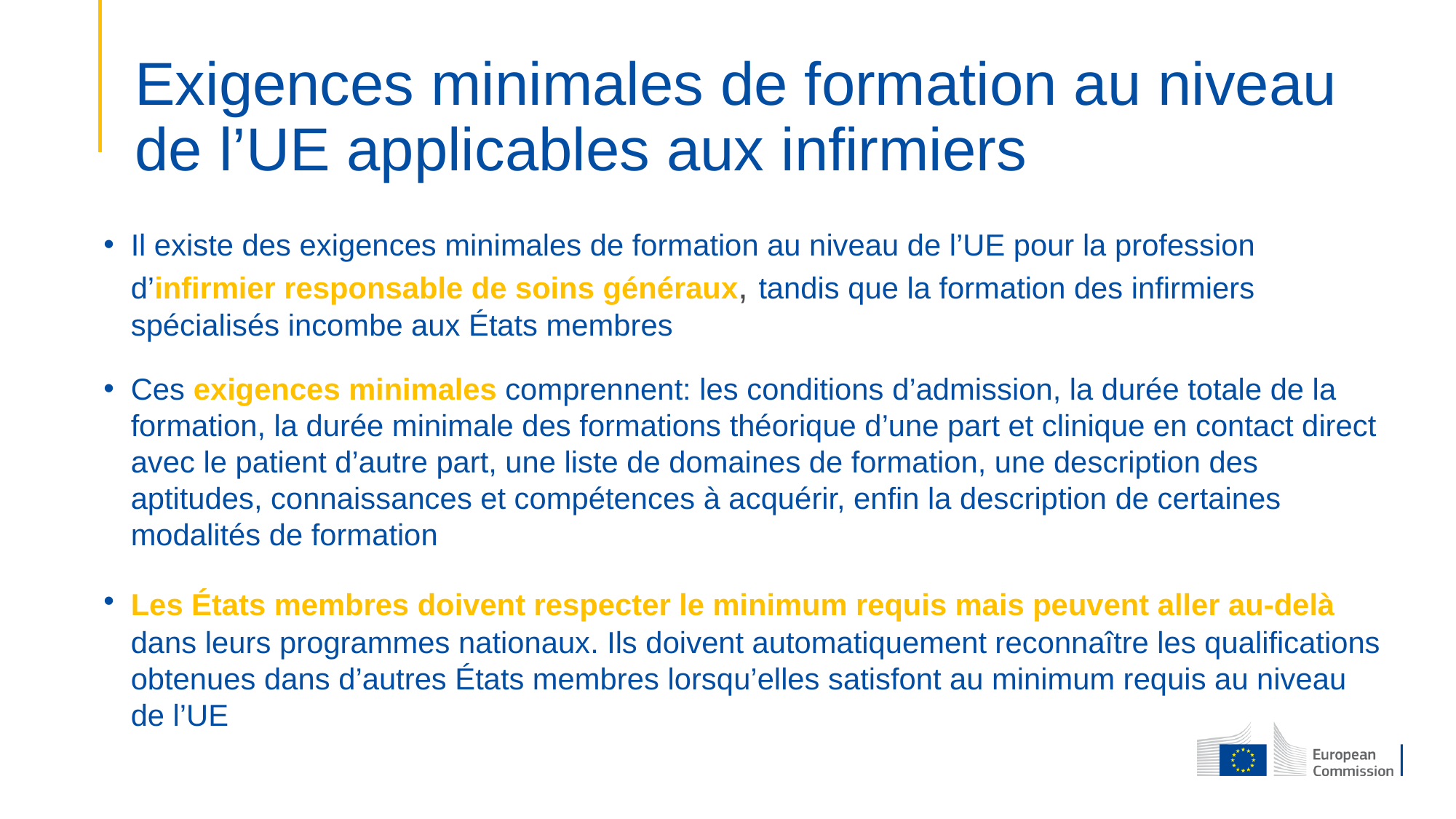

# Exigences minimales de formation au niveau de l’UE applicables aux infirmiers
Il existe des exigences minimales de formation au niveau de l’UE pour la profession d’infirmier responsable de soins généraux, tandis que la formation des infirmiers spécialisés incombe aux États membres
Ces exigences minimales comprennent: les conditions d’admission, la durée totale de la formation, la durée minimale des formations théorique d’une part et clinique en contact direct avec le patient d’autre part, une liste de domaines de formation, une description des aptitudes, connaissances et compétences à acquérir, enfin la description de certaines modalités de formation
Les États membres doivent respecter le minimum requis mais peuvent aller au-delà  dans leurs programmes nationaux. Ils doivent automatiquement reconnaître les qualifications obtenues dans d’autres États membres lorsqu’elles satisfont au minimum requis au niveau de l’UE